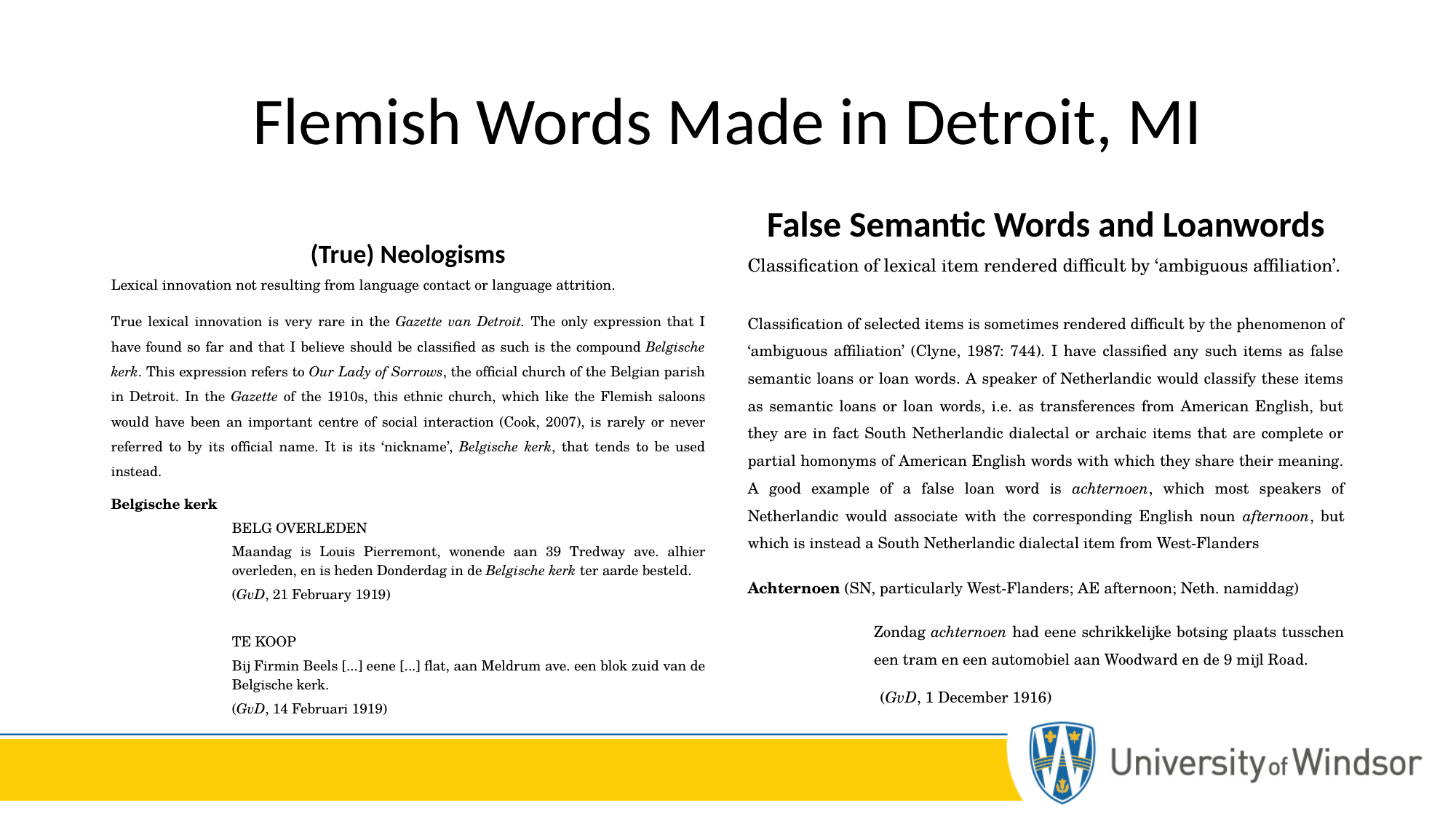

# Flemish Words Made in Detroit, MI

(True) Neologisms
Lexical innovation not resulting from language contact or language attrition.

False Semantic Words and Loanwords
Classification of lexical item rendered difficult by ‘ambiguous affiliation’.

True lexical innovation is very rare in the Gazette van Detroit. The only expression that I have found so far and that I believe should be classified as such is the compound Belgische kerk. This expression refers to Our Lady of Sorrows, the official church of the Belgian parish in Detroit. In the Gazette of the 1910s, this ethnic church, which like the Flemish saloons would have been an important centre of social interaction (Cook, 2007), is rarely or never referred to by its official name. It is its ‘nickname’, Belgische kerk, that tends to be used instead.
Belgische kerk
BELG OVERLEDEN
Maandag is Louis Pierremont, wonende aan 39 Tredway ave. alhier overleden, en is heden Donderdag in de Belgische kerk ter aarde besteld.
(GvD, 21 February 1919)

TE KOOP
Bij Firmin Beels [...] eene [...] flat, aan Meldrum ave. een blok zuid van de Belgische kerk.
(GvD, 14 Februari 1919)

Classification of selected items is sometimes rendered difficult by the phenomenon of ‘ambiguous affiliation’ (Clyne, 1987: 744). I have classified any such items as false semantic loans or loan words. A speaker of Netherlandic would classify these items as semantic loans or loan words, i.e. as transferences from American English, but they are in fact South Netherlandic dialectal or archaic items that are complete or partial homonyms of American English words with which they share their meaning. A good example of a false loan word is achternoen, which most speakers of Netherlandic would associate with the corresponding English noun afternoon, but which is instead a South Netherlandic dialectal item from West-Flanders
Achternoen (SN, particularly West-Flanders; AE afternoon; Neth. namiddag)
Zondag achternoen had eene schrikkelijke botsing plaats tusschen een tram en een automobiel aan Woodward en de 9 mijl Road.
(GvD, 1 December 1916)